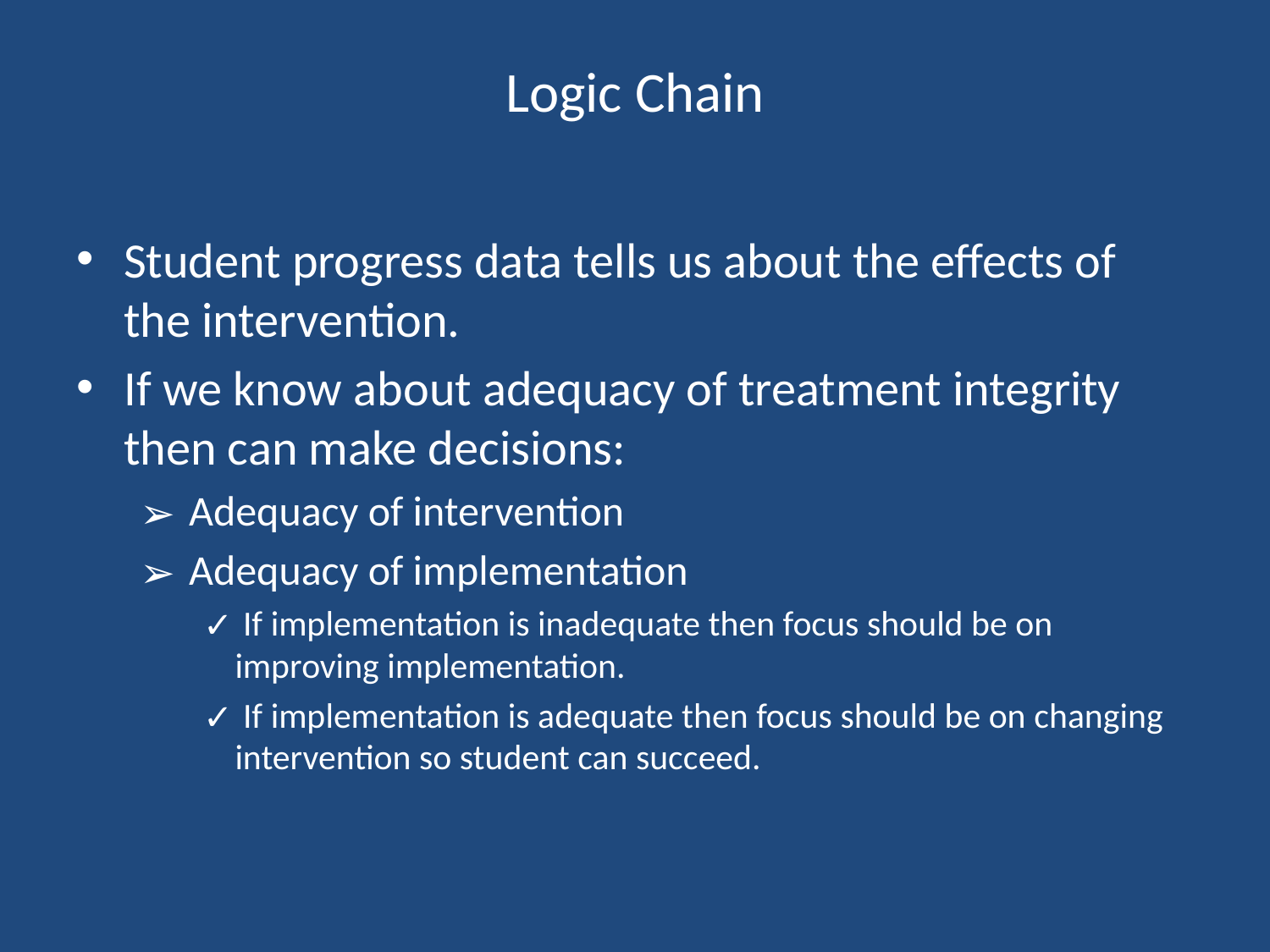

# Logic Chain
Student progress data tells us about the effects of the intervention.
If we know about adequacy of treatment integrity then can make decisions:
 Adequacy of intervention
 Adequacy of implementation
 If implementation is inadequate then focus should be on improving implementation.
 If implementation is adequate then focus should be on changing intervention so student can succeed.